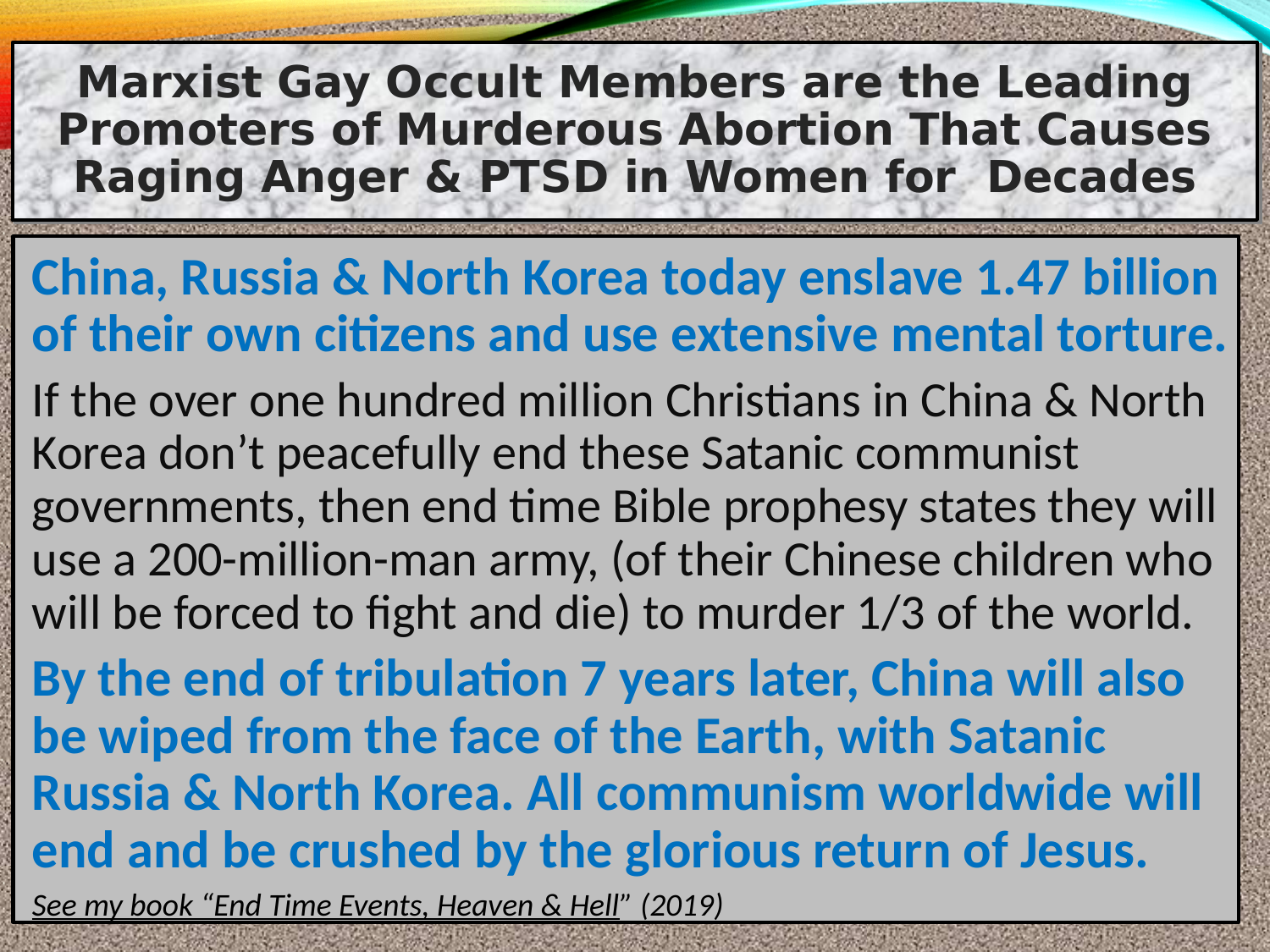

Marxist Gay Occult Members are the Leading Promoters of Murderous Abortion That Causes Raging Anger & PTSD in Women for  Decades
China, Russia & North Korea today enslave 1.47 billion of their own citizens and use extensive mental torture.
If the over one hundred million Christians in China & North Korea don’t peacefully end these Satanic communist governments, then end time Bible prophesy states they will use a 200-million-man army, (of their Chinese children who will be forced to fight and die) to murder 1/3 of the world.
By the end of tribulation 7 years later, China will also be wiped from the face of the Earth, with Satanic Russia & North Korea. All communism worldwide will end and be crushed by the glorious return of Jesus.
See my book “End Time Events, Heaven & Hell” (2019)